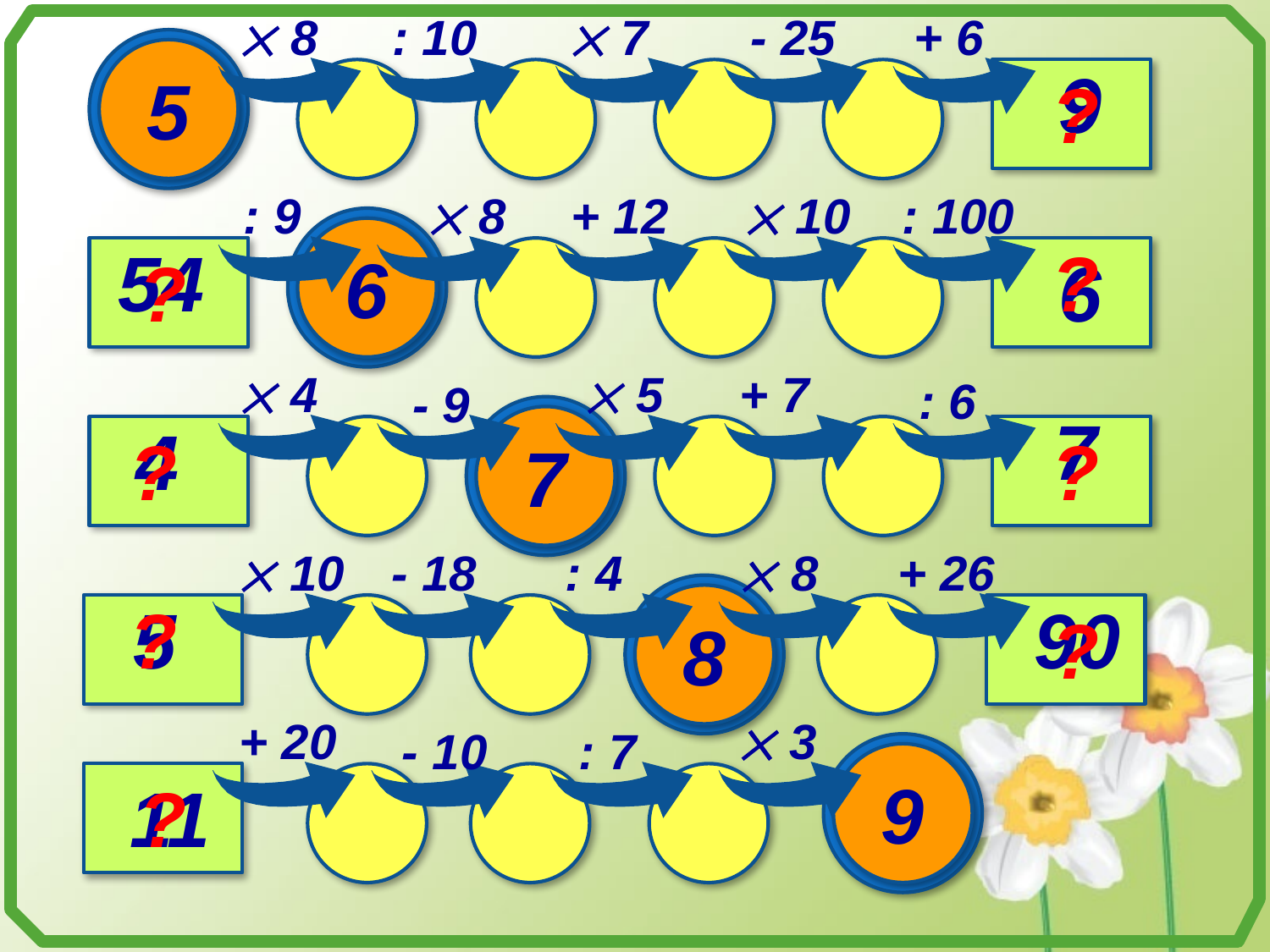

× 8
: 10
× 7
- 25
+ 6

5

9

?
: 9
× 8
+ 12
× 10
: 100

6

54
?

?
6
× 4
× 5
+ 7
: 6
- 9

7

7
4

?
?
× 10
- 18
: 4
× 8
+ 26

5
?
90
8
?

+ 20
× 3
- 10
: 7

9

11
?